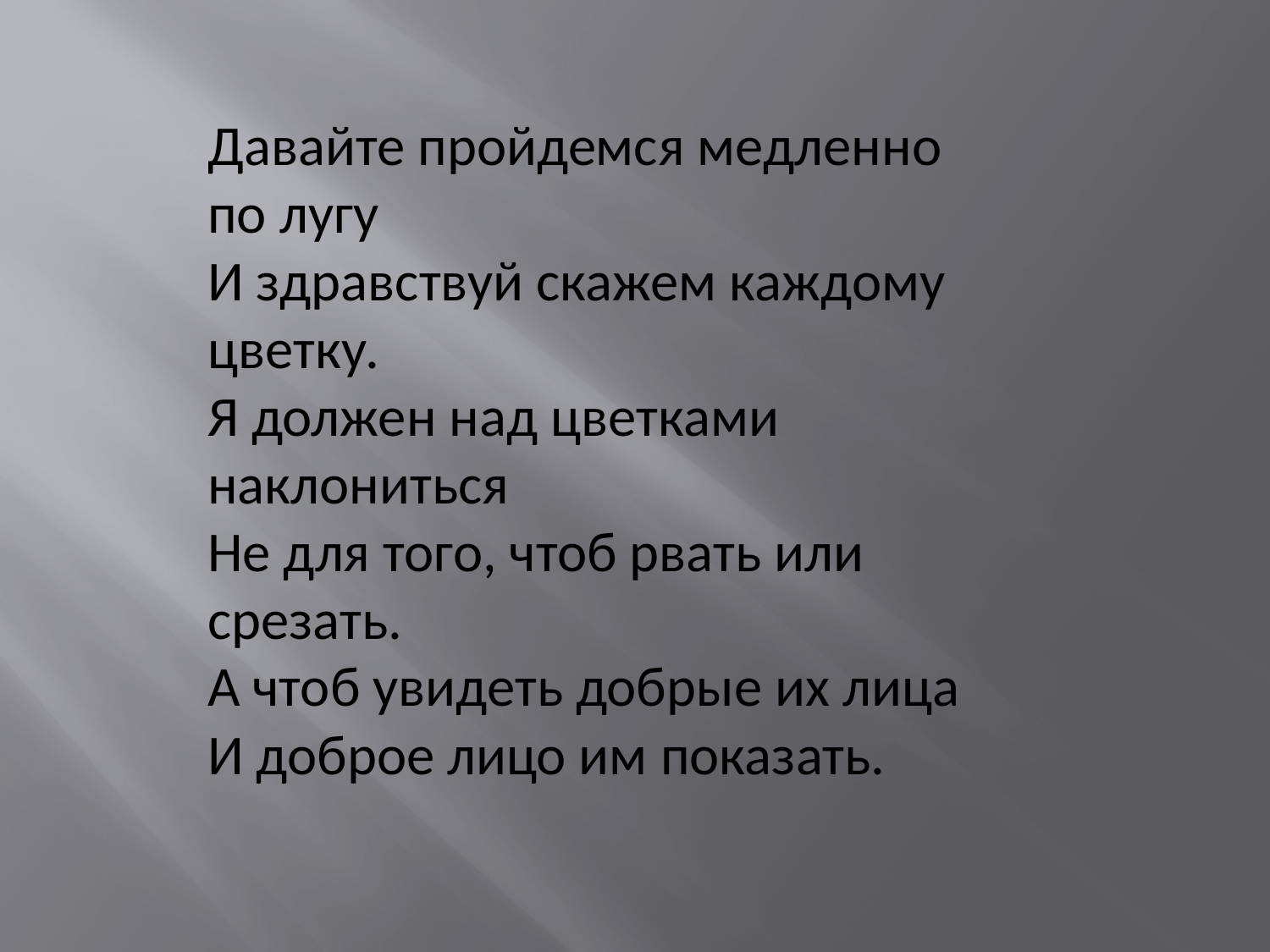

Давайте пройдемся медленно по лугу
И здравствуй скажем каждому цветку.
Я должен над цветками наклониться
Не для того, чтоб рвать или срезать.
А чтоб увидеть добрые их лица
И доброе лицо им показать.